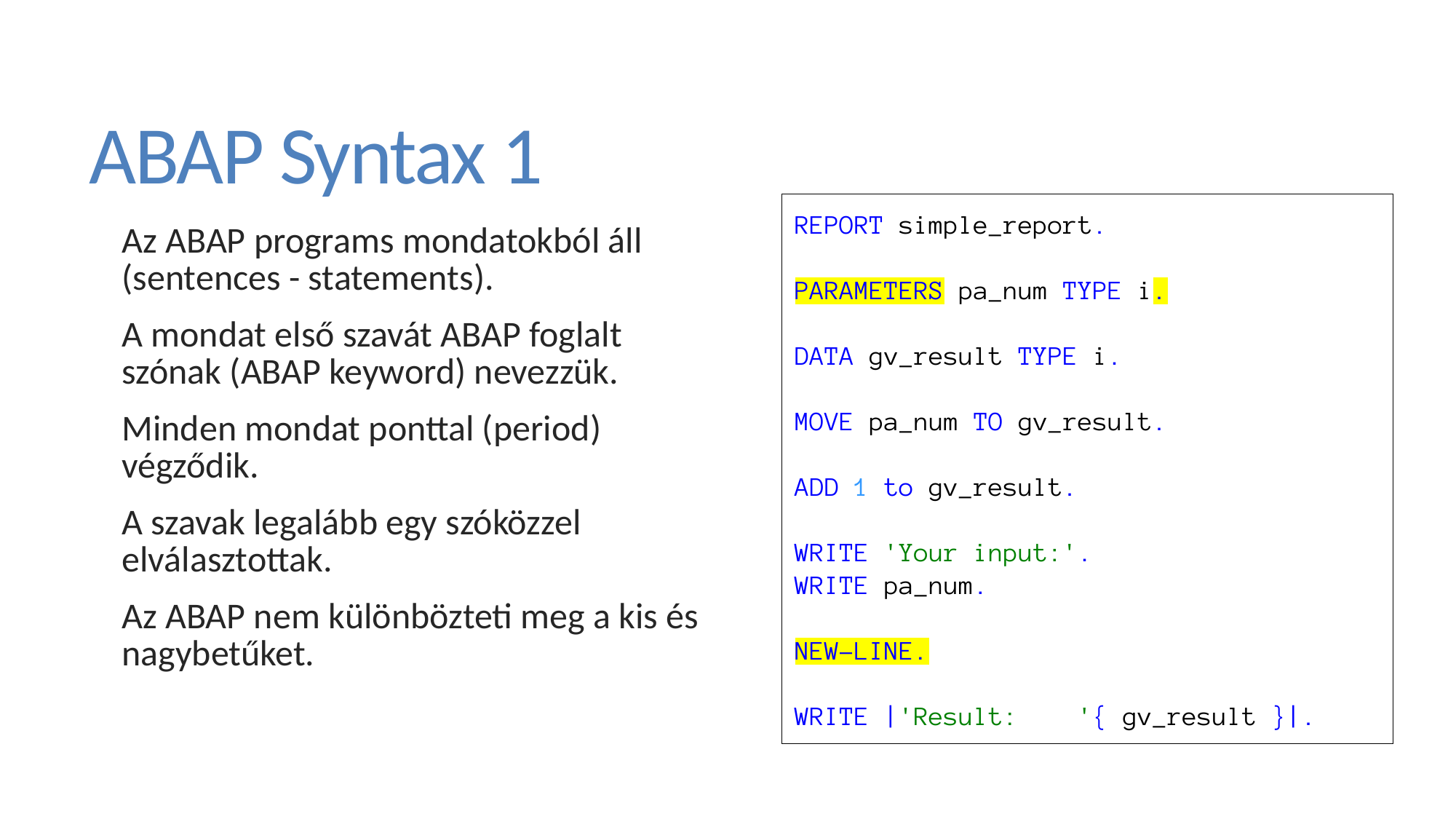

# ABAP Syntax 1
REPORT simple_report.

PARAMETERS pa_num TYPE i.

DATA gv_result TYPE i.

MOVE pa_num TO gv_result.

ADD 1 to gv_result.

WRITE 'Your input:'.
WRITE pa_num.

NEW-LINE.

WRITE |'Result:    '{ gv_result }|.
Az ABAP programs mondatokból áll (sentences - statements).
A mondat első szavát ABAP foglalt szónak (ABAP keyword) nevezzük.
Minden mondat ponttal (period) végződik.
A szavak legalább egy szóközzel elválasztottak.
Az ABAP nem különbözteti meg a kis és nagybetűket.